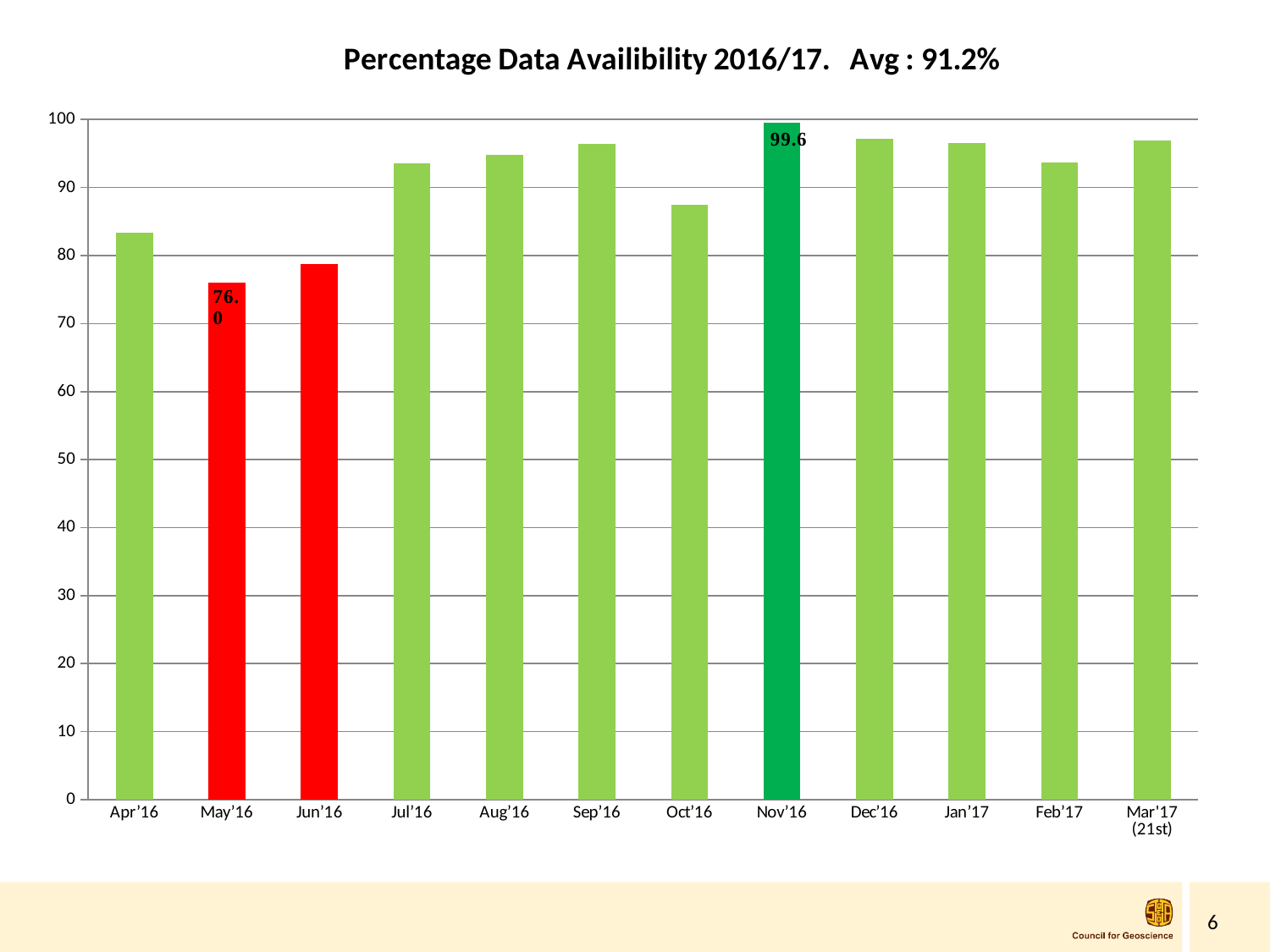

### Chart: Percentage Data Availibility 2016/17.   Avg : 91.2%

| Category |  |
|---|---|
| Apr’16 | 83.4107142857143 |
| May’16 | 75.99285714285713 |
| Jun’16 | 78.71428571428572 |
| Jul’16 | 93.53666666666666 |
| Aug’16 | 94.81764705882355 |
| Sep’16 | 96.459 |
| Oct’16 | 87.49411764705881 |
| Nov’16 | 99.57941176470588 |
| Dec’16 | 97.2352941176471 |
| Jan’17 | 96.5264705882353 |
| Feb’17 | 93.75294117647057 |
| Mar'17 (21st) | 96.87714285714286 |
6